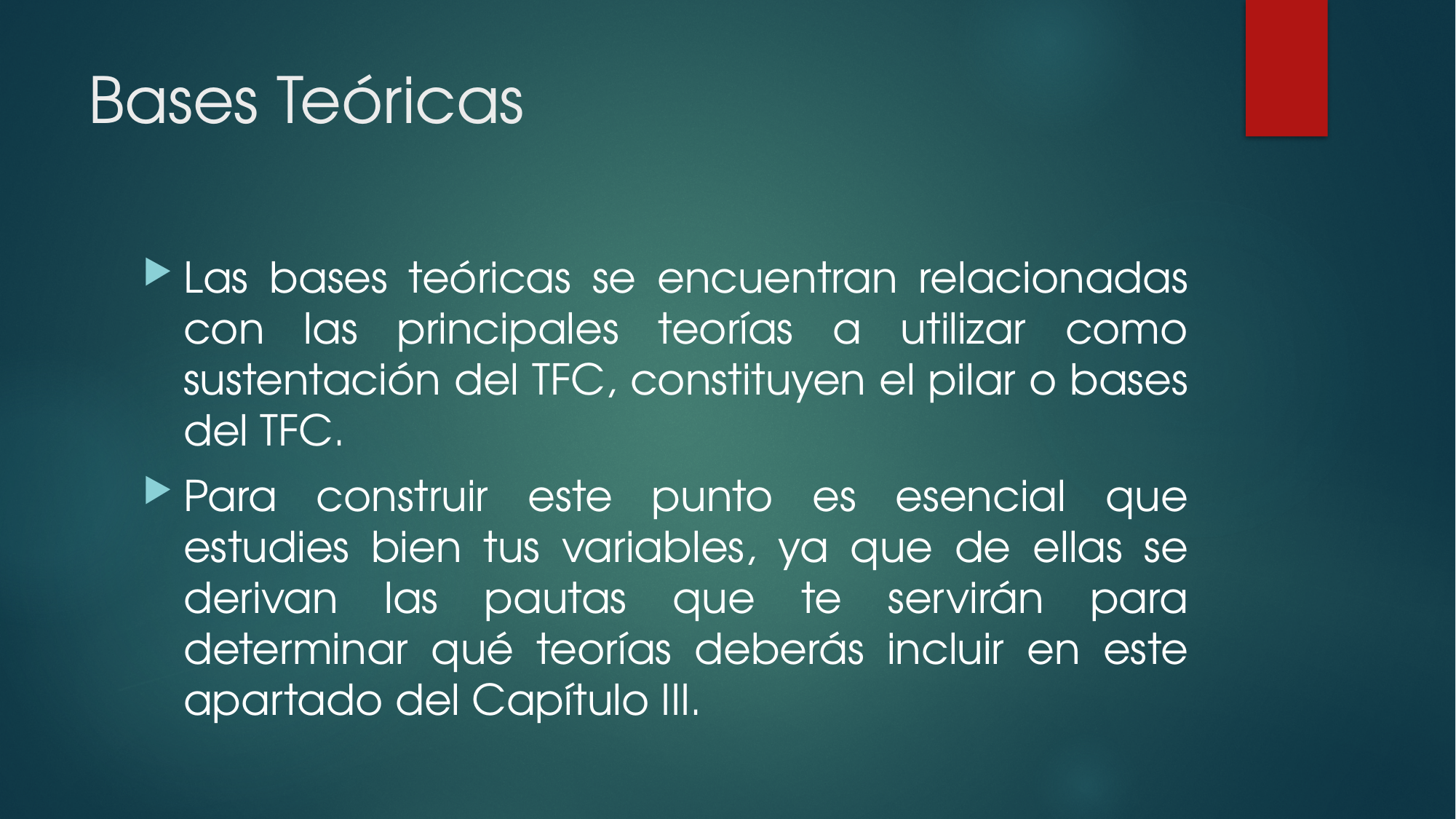

# Bases Teóricas
Las bases teóricas se encuentran relacionadas con las principales teorías a utilizar como sustentación del TFC, constituyen el pilar o bases del TFC.
Para construir este punto es esencial que estudies bien tus variables, ya que de ellas se derivan las pautas que te servirán para determinar qué teorías deberás incluir en este apartado del Capítulo III.